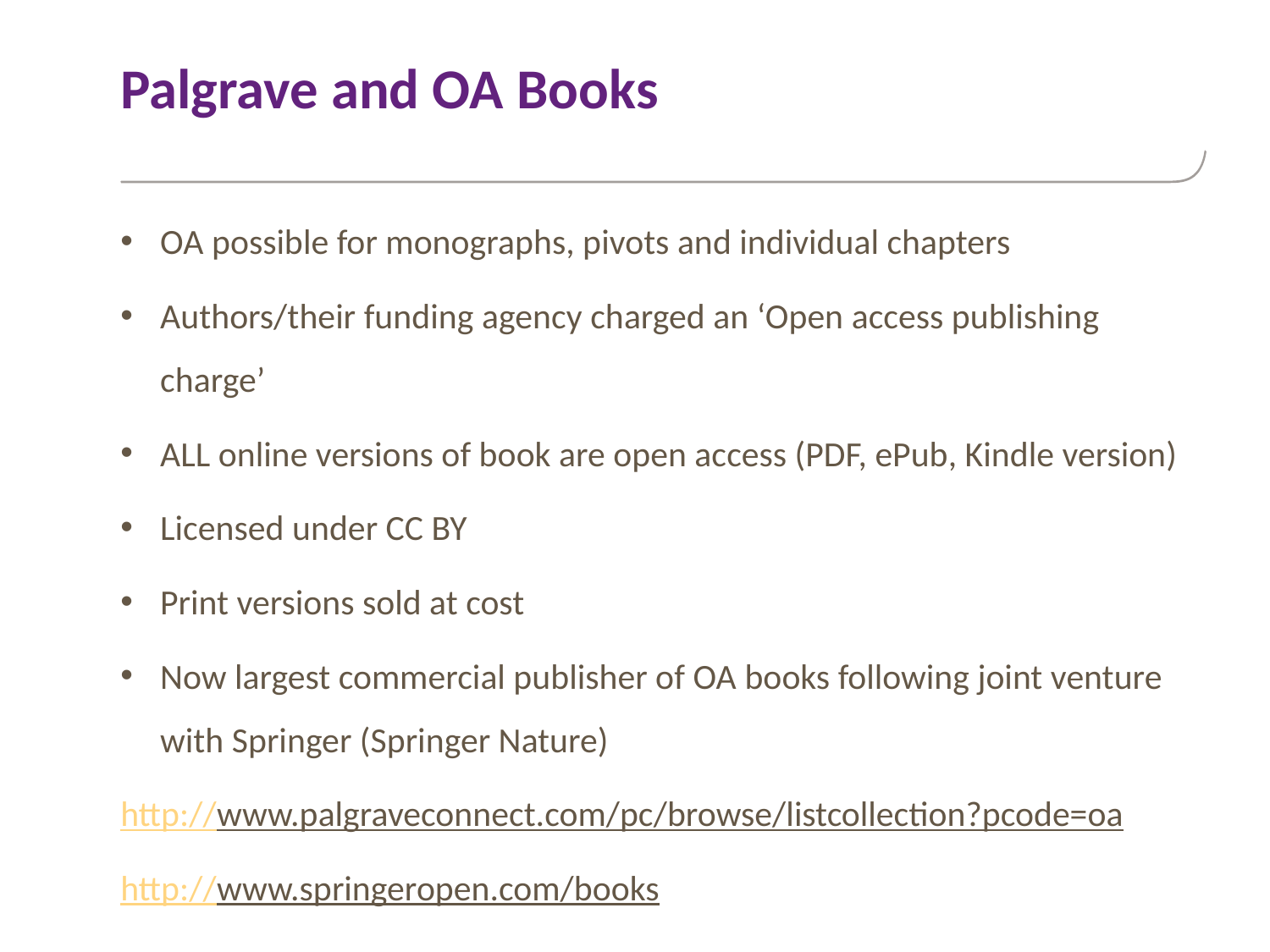

# Palgrave and OA Books
OA possible for monographs, pivots and individual chapters
Authors/their funding agency charged an ‘Open access publishing charge’
ALL online versions of book are open access (PDF, ePub, Kindle version)
Licensed under CC BY
Print versions sold at cost
Now largest commercial publisher of OA books following joint venture with Springer (Springer Nature)
http://www.palgraveconnect.com/pc/browse/listcollection?pcode=oa
http://www.springeropen.com/books